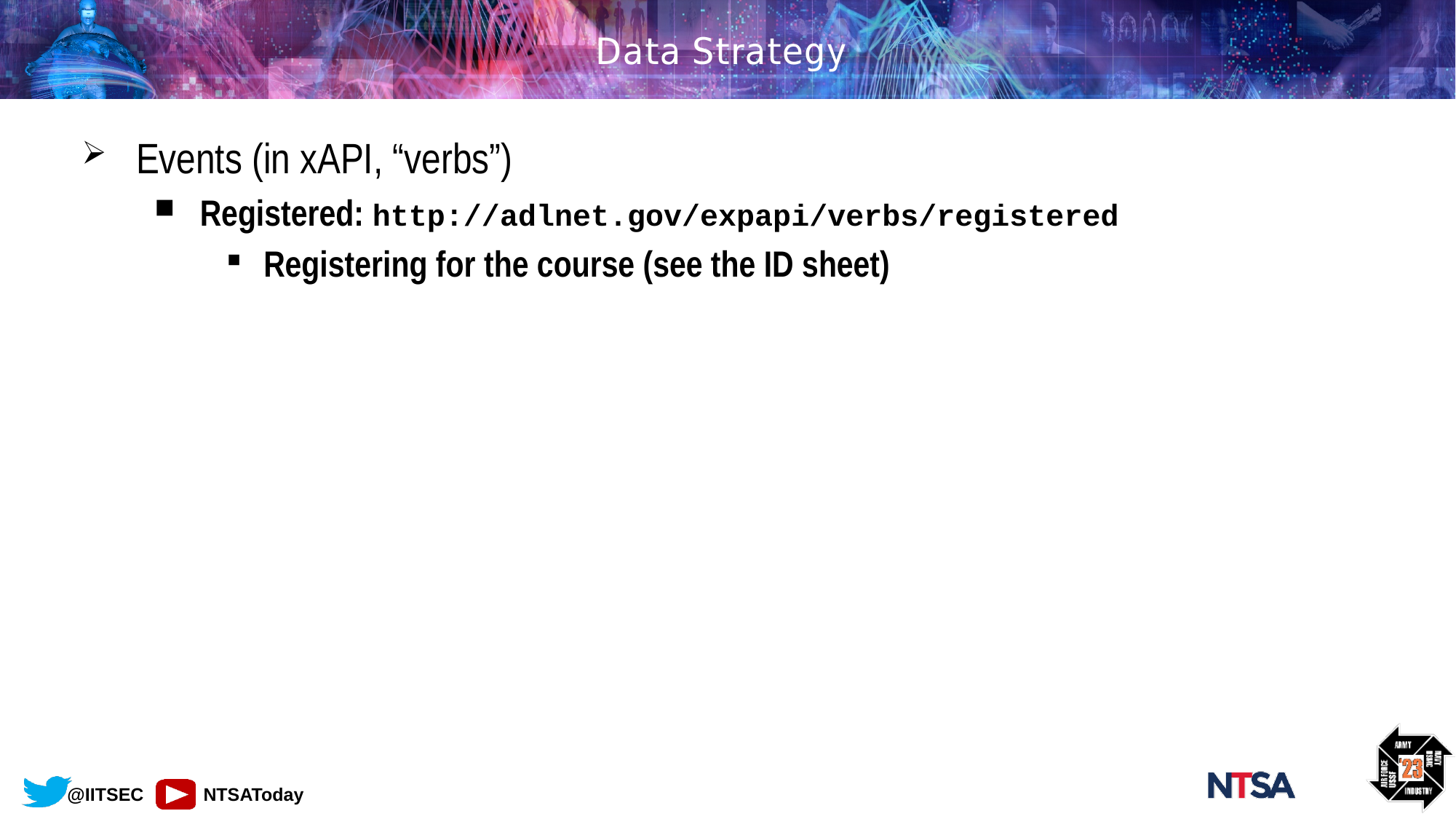

# Data Strategy
Events (in xAPI, “verbs”)
Registered: http://adlnet.gov/expapi/verbs/registered
Registering for the course (see the ID sheet)